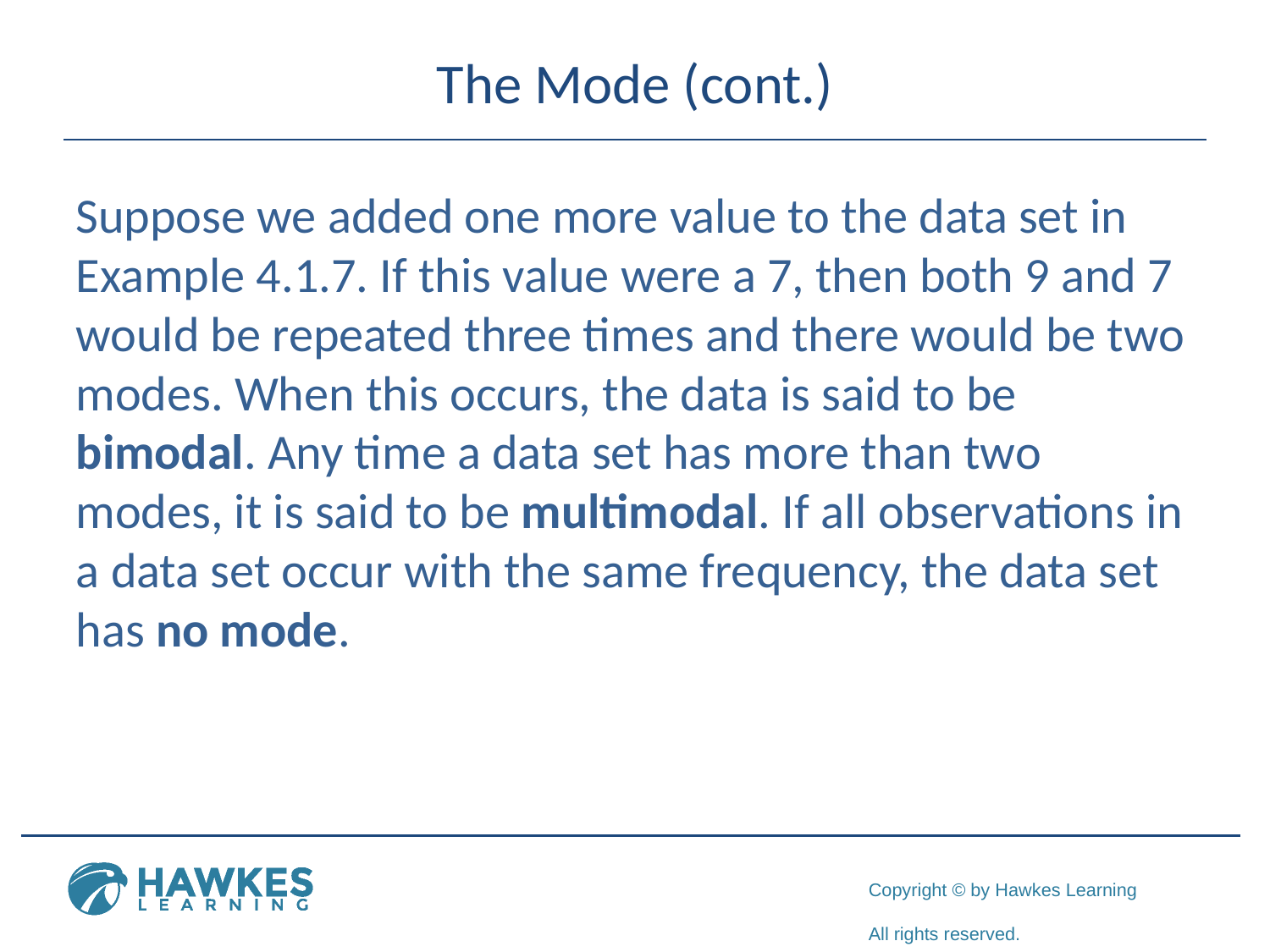

# The Mode (cont.)
Suppose we added one more value to the data set in Example 4.1.7. If this value were a 7, then both 9 and 7 would be repeated three times and there would be two modes. When this occurs, the data is said to be bimodal. Any time a data set has more than two modes, it is said to be multimodal. If all observations in a data set occur with the same frequency, the data set has no mode.